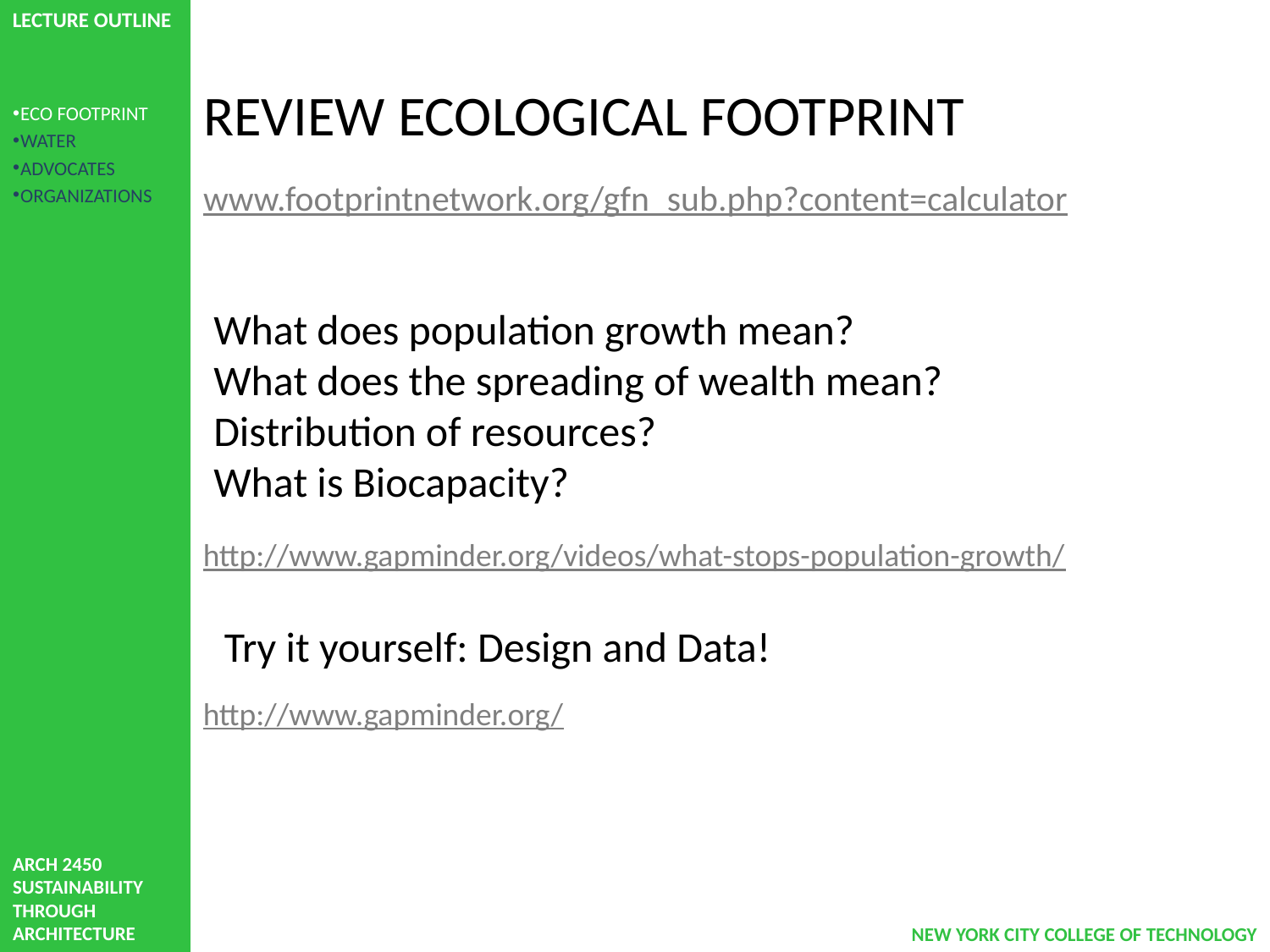

# REVIEW ECOLOGICAL FOOTPRINT
ECO FOOTPRINT
WATER
ADVOCATES
ORGANIZATIONS

www.footprintnetwork.org/gfn_sub.php?content=calculator

What does population growth mean?
What does the spreading of wealth mean?
Distribution of resources?
What is Biocapacity?
http://www.gapminder.org/videos/what-stops-population-growth/
Try it yourself: Design and Data!
http://www.gapminder.org/